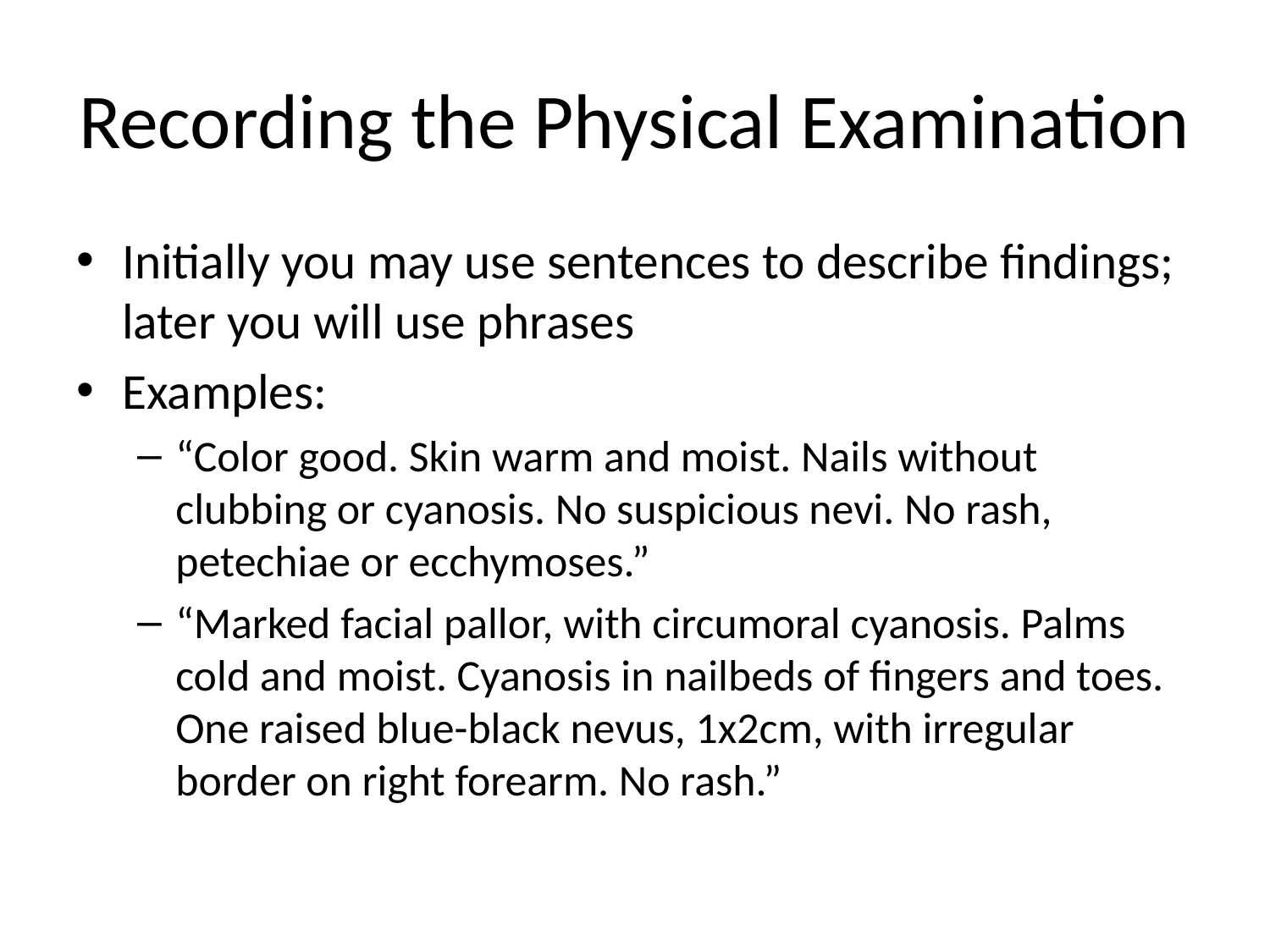

# Recording the Physical Examination
Initially you may use sentences to describe findings;
later you will use phrases
Examples:
“Color good. Skin warm and moist. Nails without clubbing or cyanosis. No suspicious nevi. No rash, petechiae or ecchymoses.”
“Marked facial pallor, with circumoral cyanosis. Palms cold and moist. Cyanosis in nailbeds of fingers and toes. One raised blue-black nevus, 1x2cm, with irregular border on right forearm. No rash.”